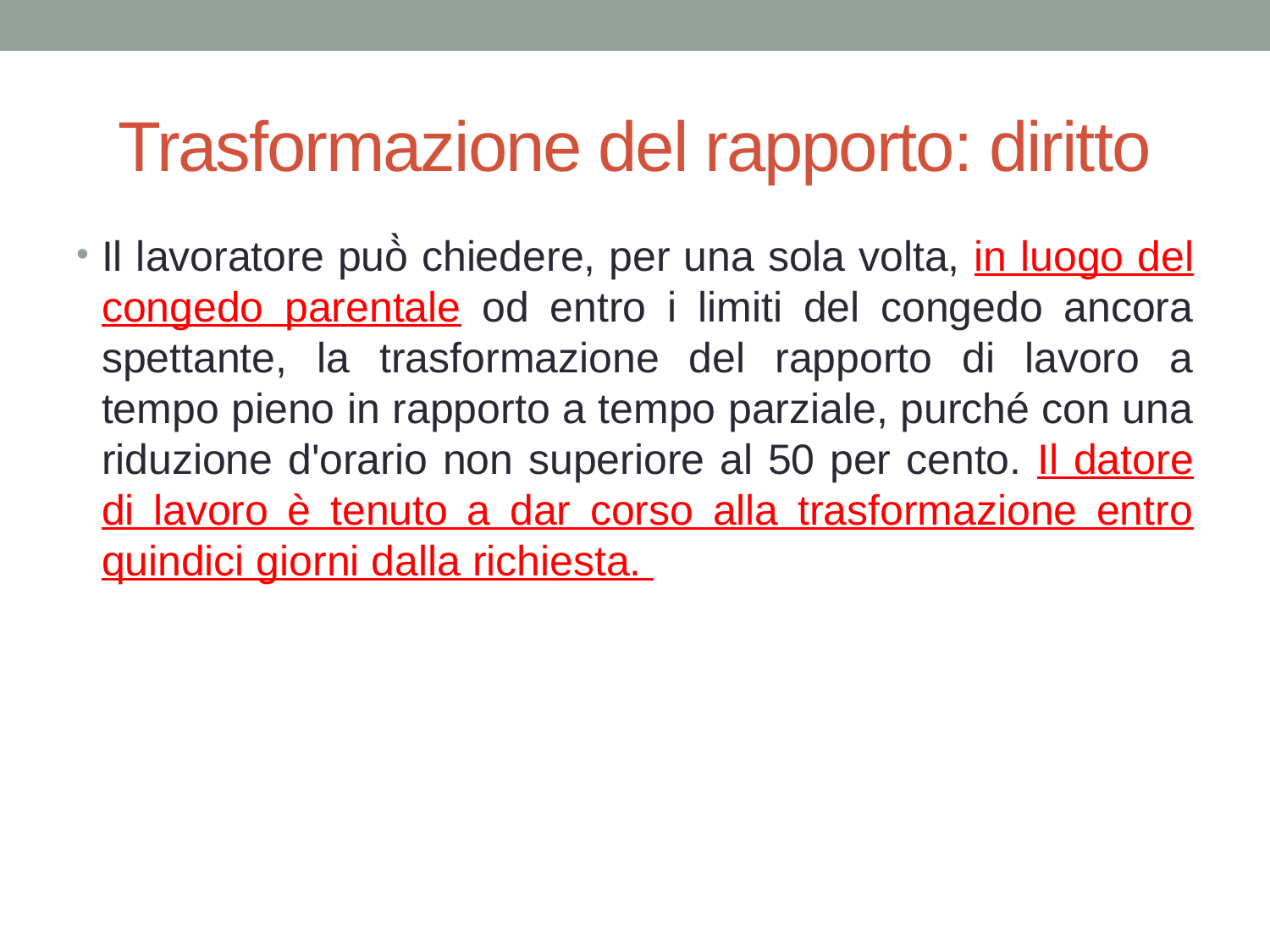

# Trasformazione del rapporto: diritto
Il lavoratore può̀ chiedere, per una sola volta, in luogo del congedo parentale od entro i limiti del congedo ancora spettante, la trasformazione del rapporto di lavoro a tempo pieno in rapporto a tempo parziale, purché con una riduzione d'orario non superiore al 50 per cento. Il datore di lavoro è tenuto a dar corso alla trasformazione entro quindici giorni dalla richiesta.